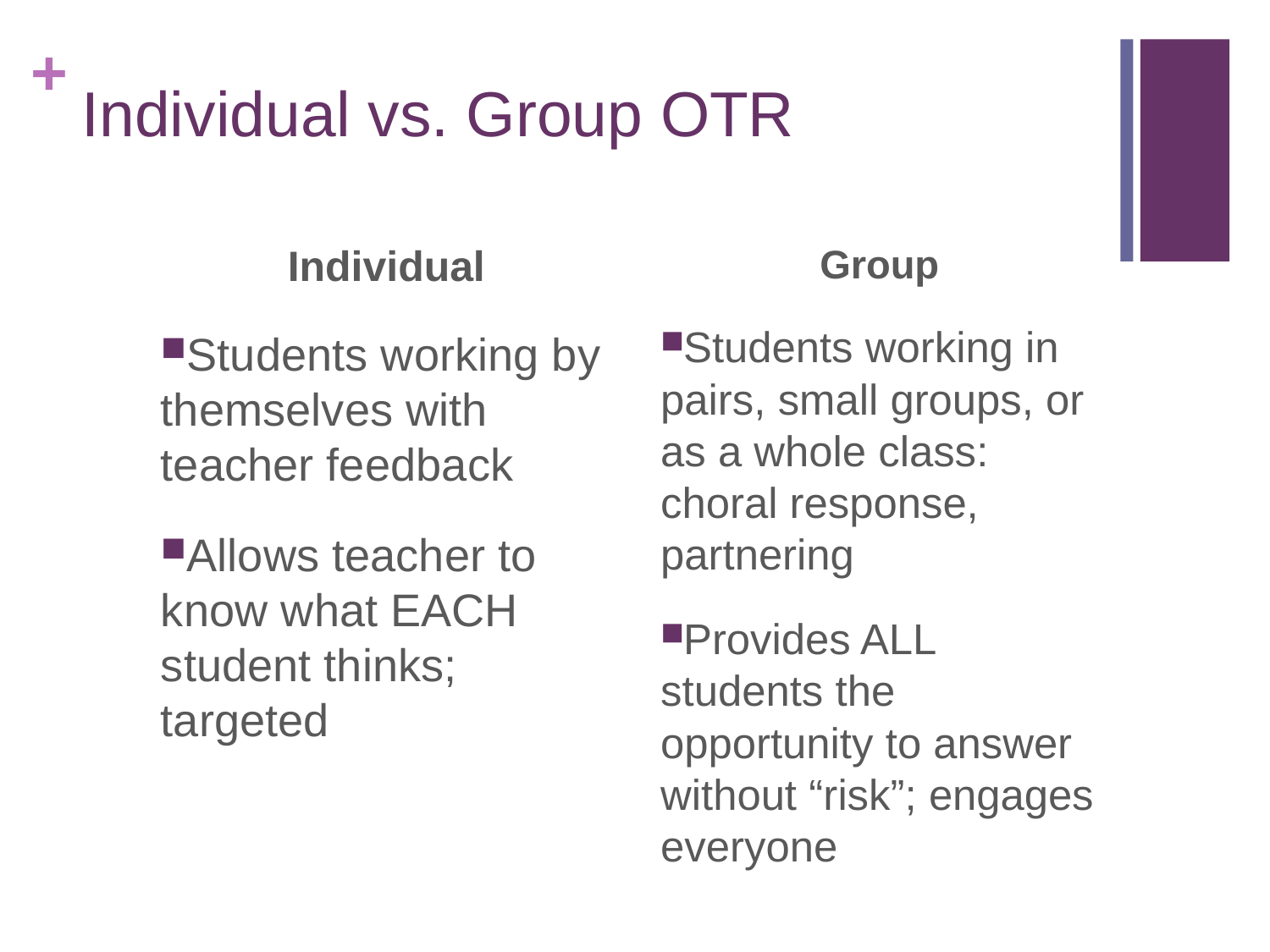

# Individual vs. Group OTR
Individual
Students working by themselves with teacher feedback
Allows teacher to know what EACH student thinks; targeted

Group
Students working in pairs, small groups, or as a whole class: choral response, partnering
Provides ALL students the opportunity to answer without “risk”; engages everyone